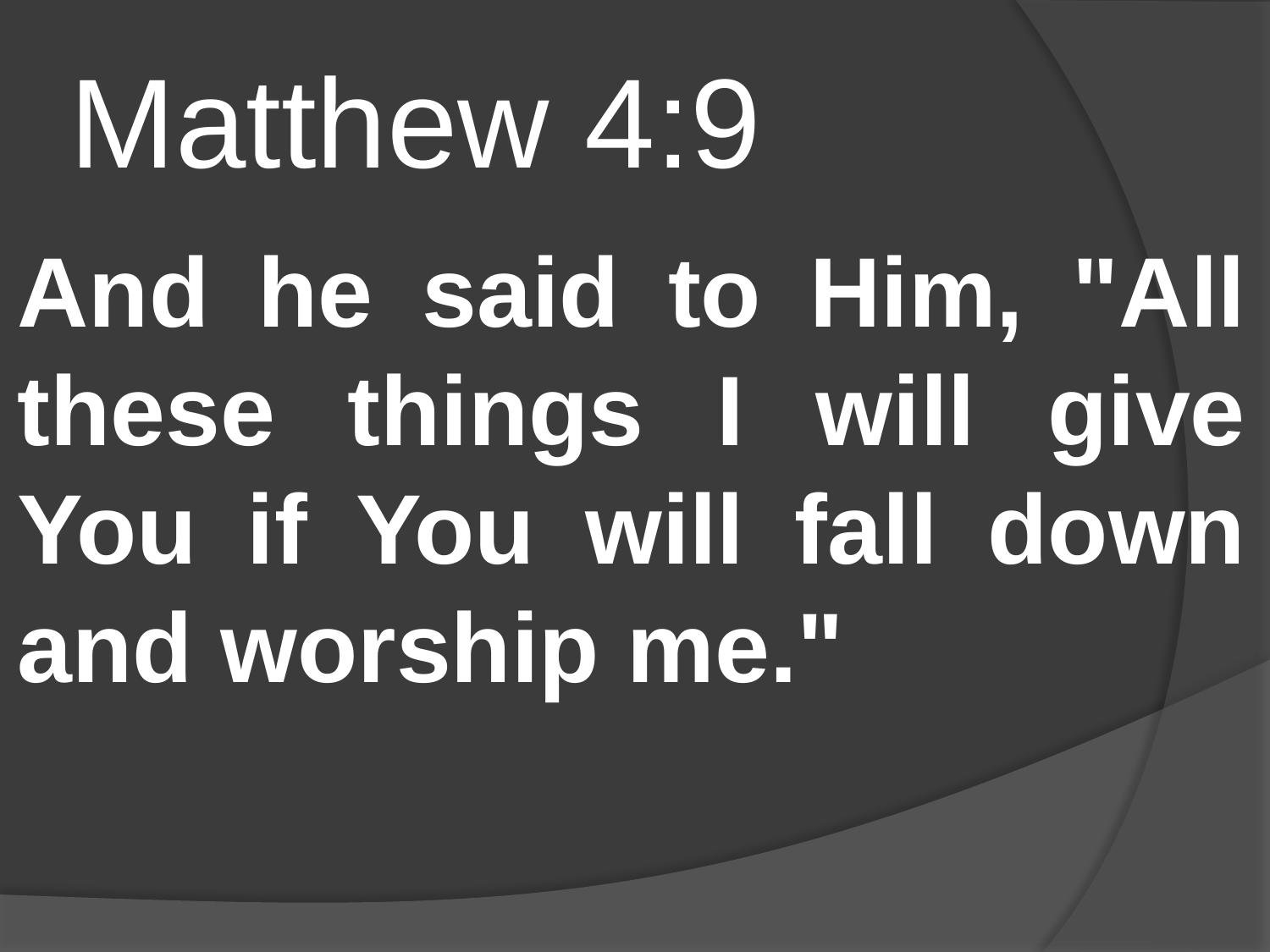

# Matthew 4:9
And he said to Him, "All these things I will give You if You will fall down and worship me."